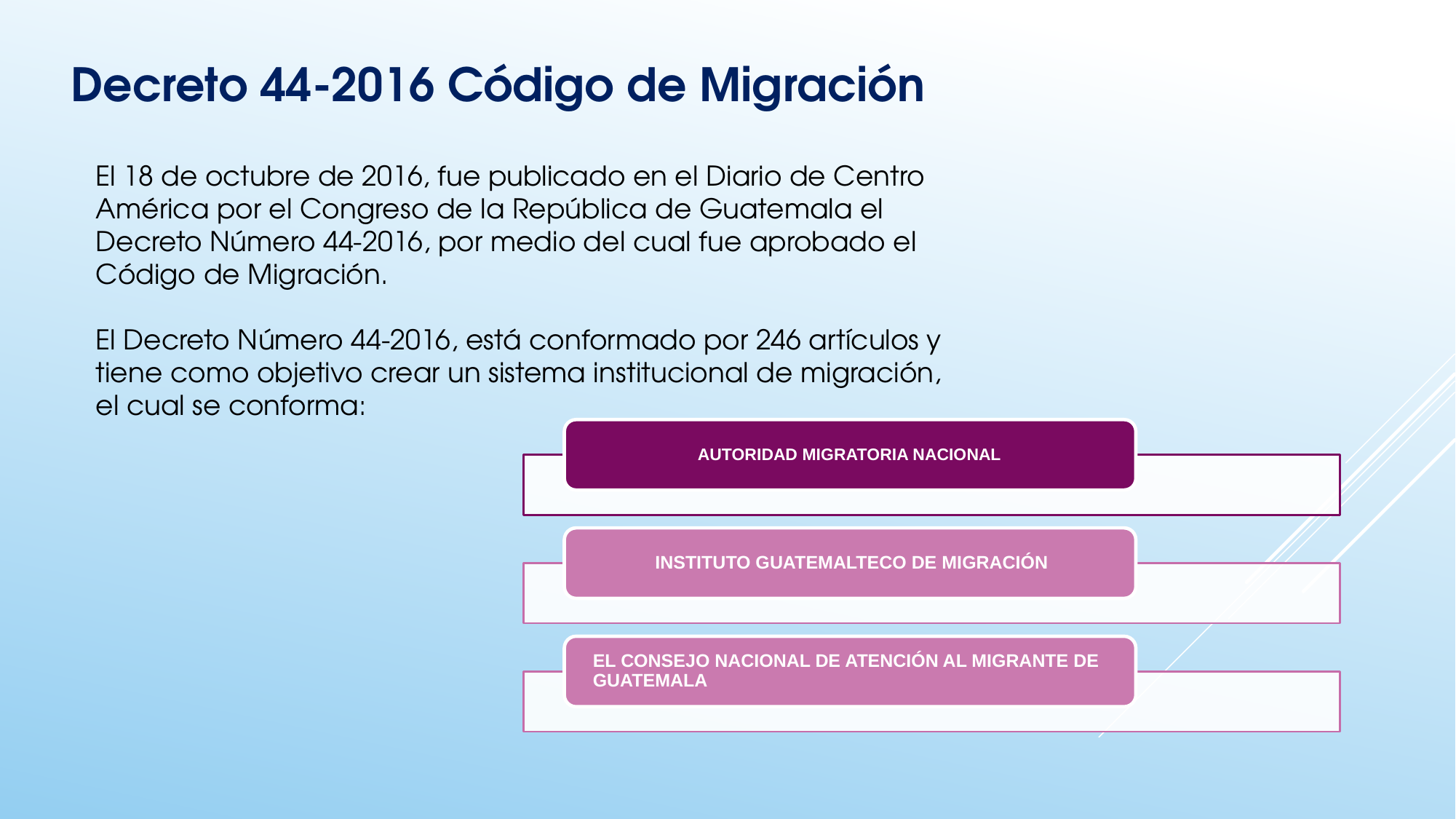

Decreto 44-2016 Código de Migración
El 18 de octubre de 2016, fue publicado en el Diario de Centro América por el Congreso de la República de Guatemala el Decreto Número 44-2016, por medio del cual fue aprobado el Código de Migración.

El Decreto Número 44-2016, está conformado por 246 artículos y tiene como objetivo crear un sistema institucional de migración, el cual se conforma:
AUTORIDAD MIGRATORIA NACIONAL
INSTITUTO GUATEMALTECO DE MIGRACIÓN
EL CONSEJO NACIONAL DE ATENCIÓN AL MIGRANTE DE GUATEMALA